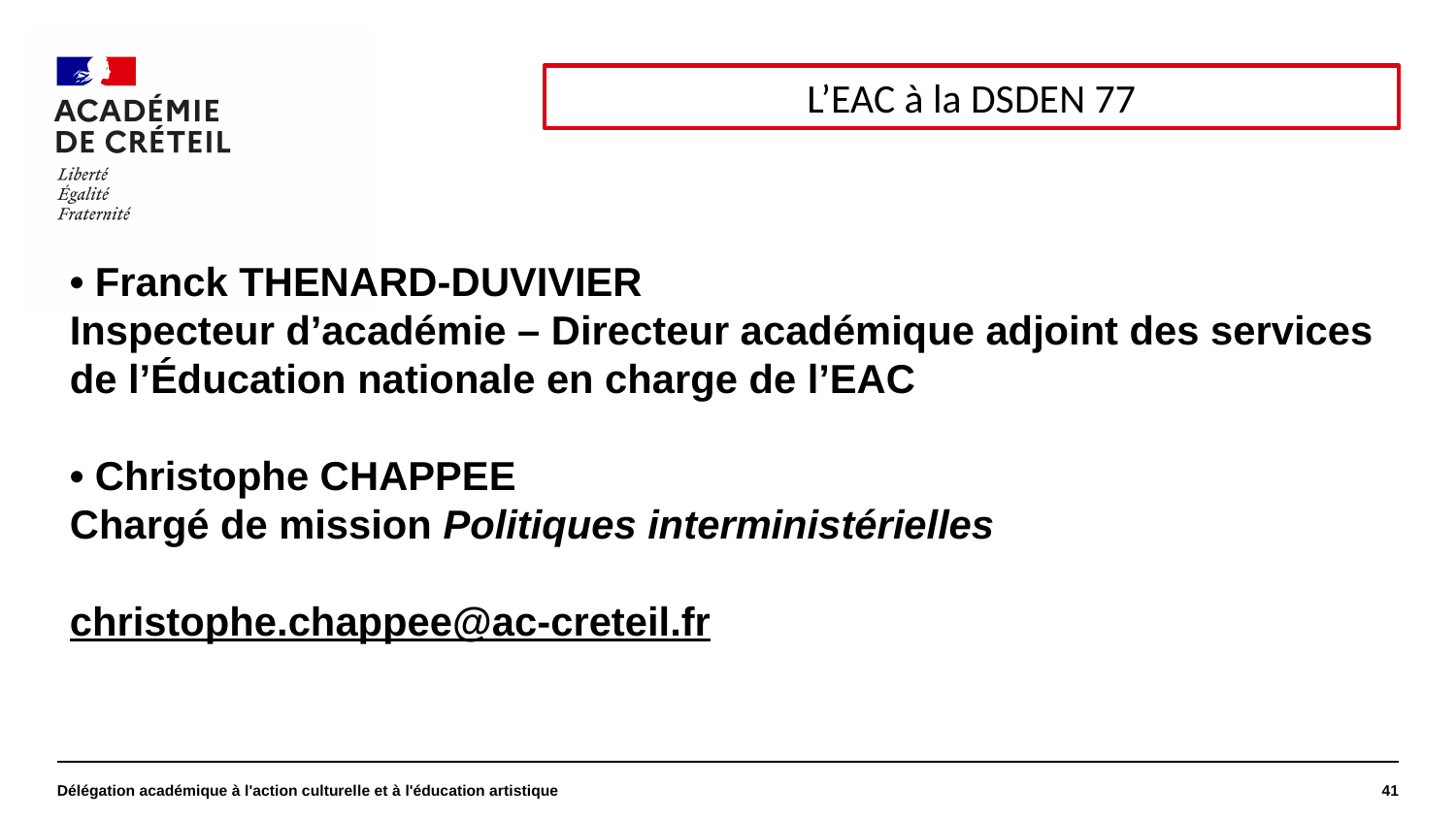

#
L’EAC à la DSDEN 77
• Franck THENARD-DUVIVIER
Inspecteur d’académie – Directeur académique adjoint des services de l’Éducation nationale en charge de l’EAC

• Christophe CHAPPEE
Chargé de mission Politiques interministérielles

christophe.chappee@ac-creteil.fr
Délégation académique à l'action culturelle et à l'éducation artistique
41